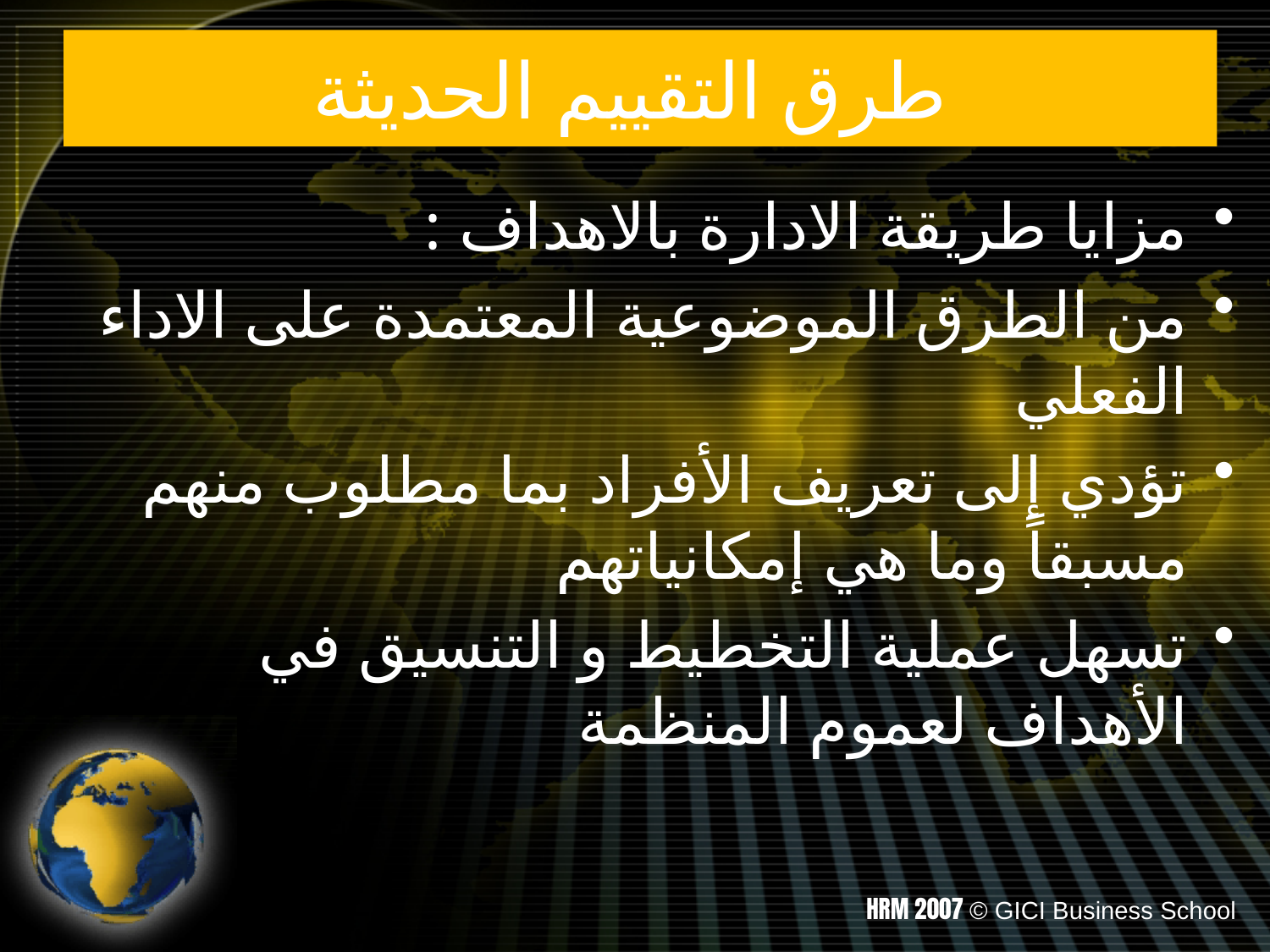

# طرق التقييم الحديثة
مزايا طريقة الادارة بالاهداف :
من الطرق الموضوعية المعتمدة على الاداء الفعلي
تؤدي إلى تعريف الأفراد بما مطلوب منهم مسبقاً وما هي إمكانياتهم
تسهل عملية التخطيط و التنسيق في الأهداف لعموم المنظمة